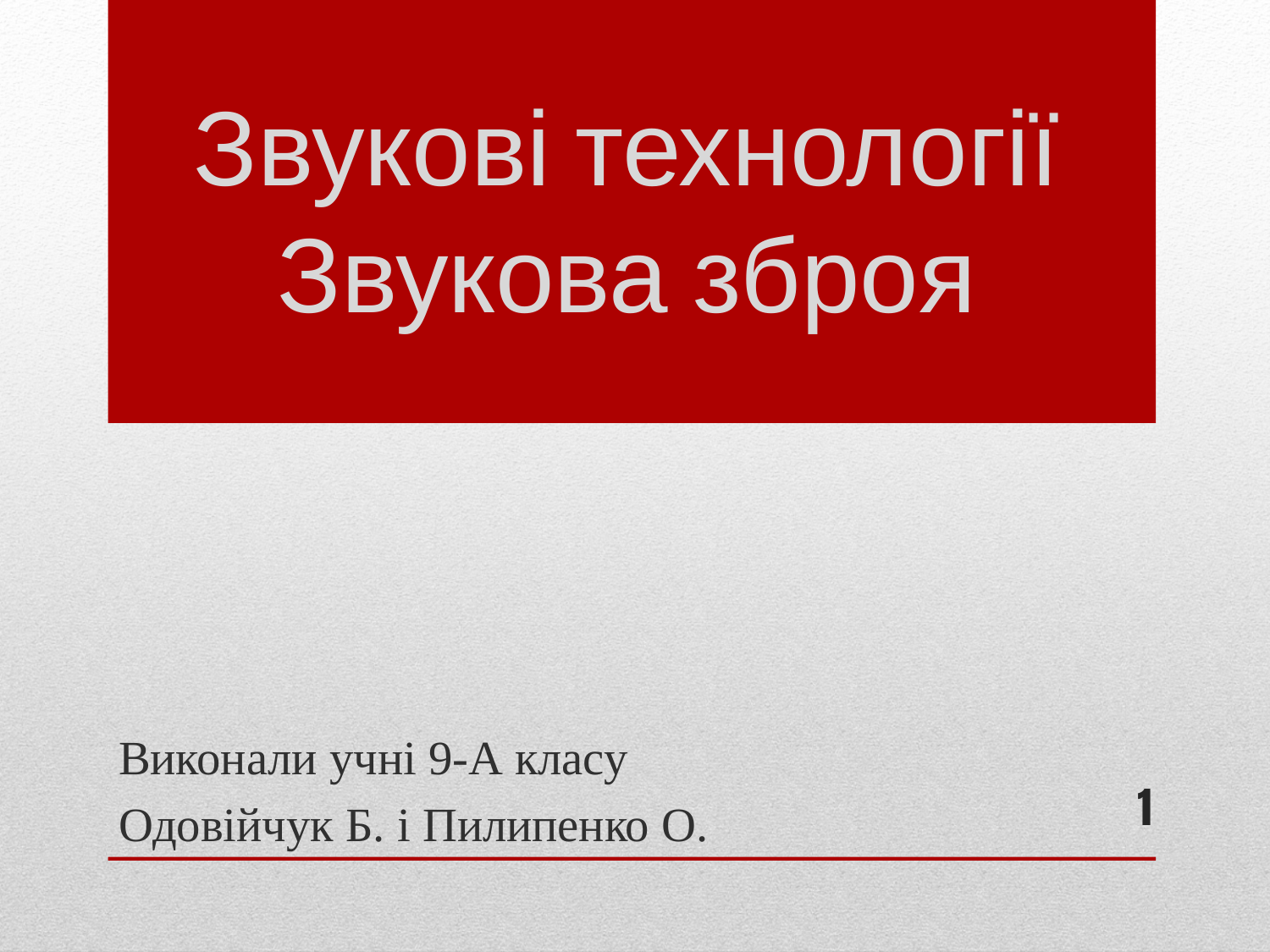

# Звукові технології Звукова зброя
Виконали учні 9-А класу
Одовійчук Б. і Пилипенко О.
1